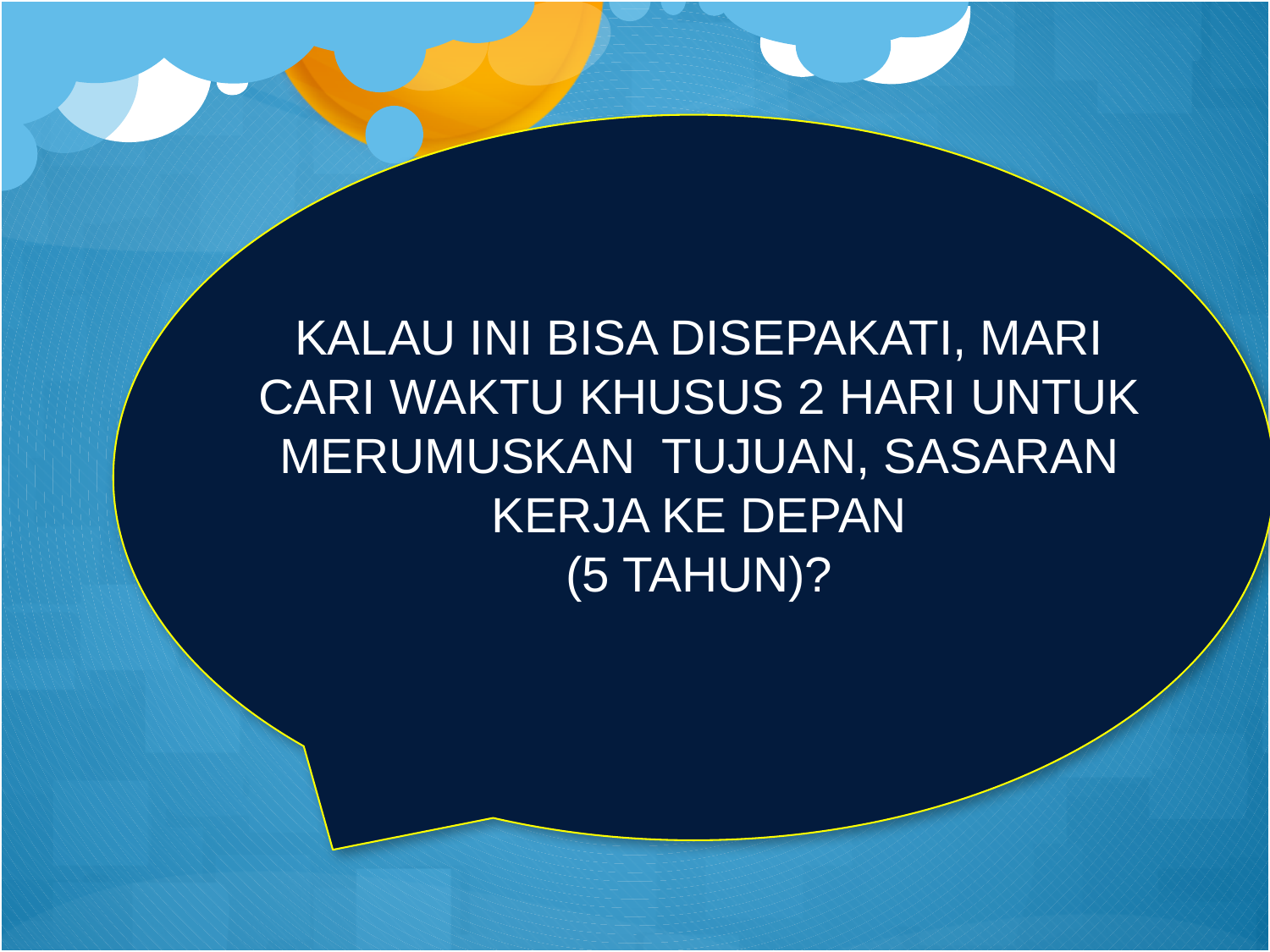

KALAU INI BISA DISEPAKATI, MARI CARI WAKTU KHUSUS 2 HARI UNTUK MERUMUSKAN  TUJUAN, SASARAN KERJA KE DEPAN
(5 TAHUN)?